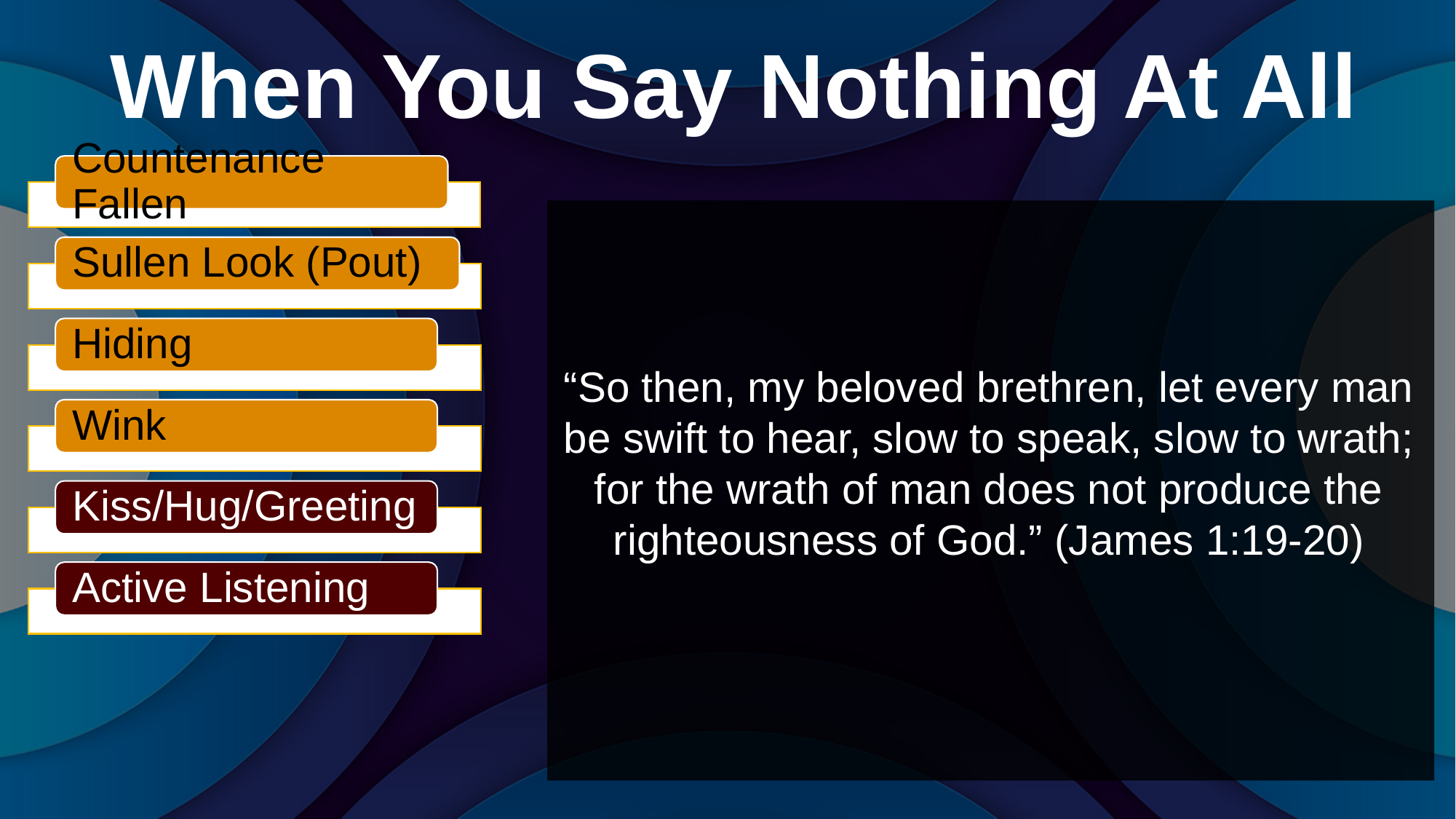

# When You Say Nothing At All
Countenance Fallen

Sullen Look (Pout)

Hiding

Wink

Kiss/Hug/Greeting

Active Listening

“So then, my beloved brethren, let every man be swift to hear, slow to speak, slow to wrath; for the wrath of man does not produce the righteousness of God.” (James 1:19-20)